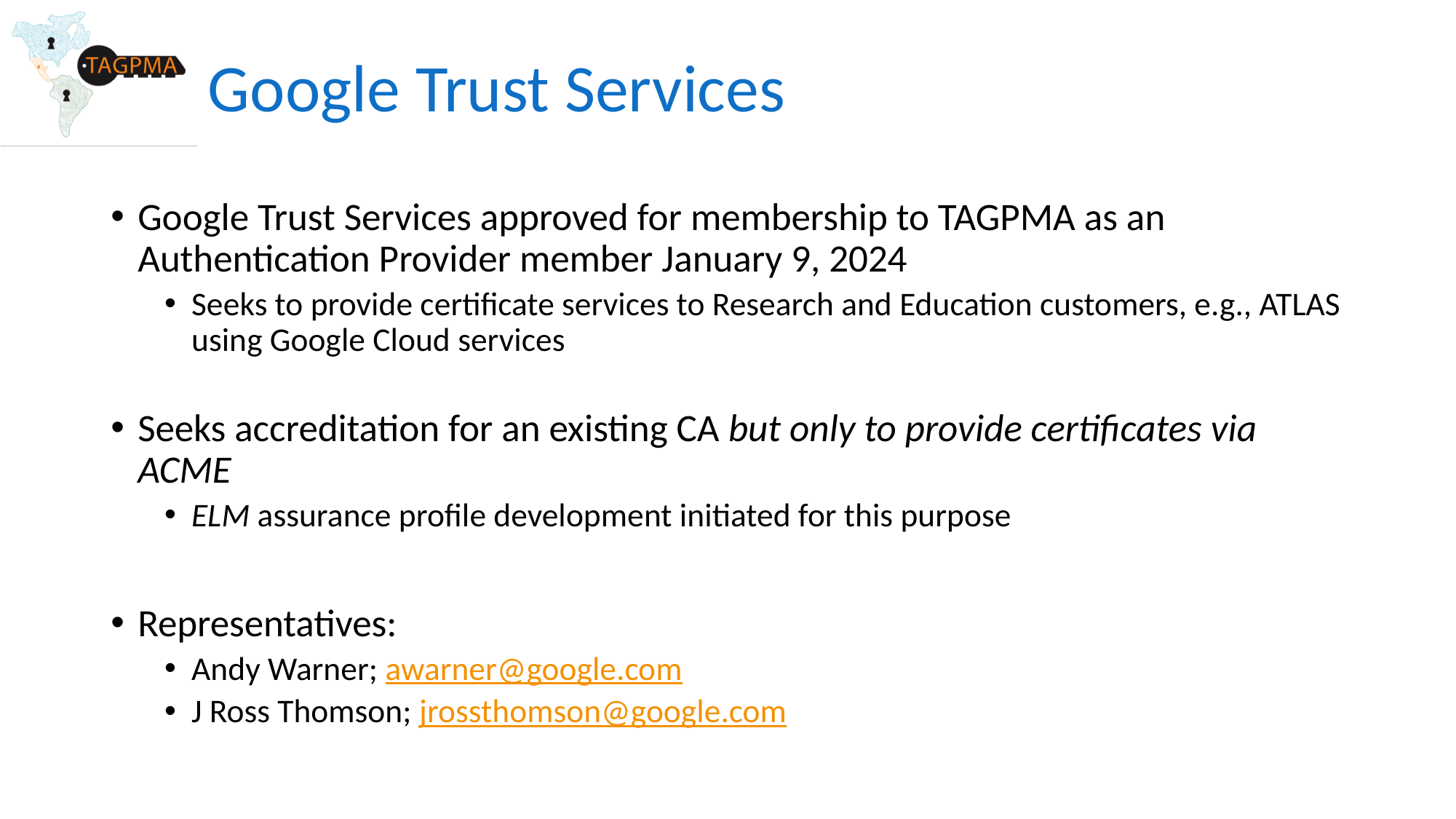

# Google Trust Services
Google Trust Services approved for membership to TAGPMA as an Authentication Provider member January 9, 2024
Seeks to provide certificate services to Research and Education customers, e.g., ATLAS using Google Cloud services
Seeks accreditation for an existing CA but only to provide certificates via ACME
ELM assurance profile development initiated for this purpose

Representatives:
Andy Warner; awarner@google.com
J Ross Thomson; jrossthomson@google.com